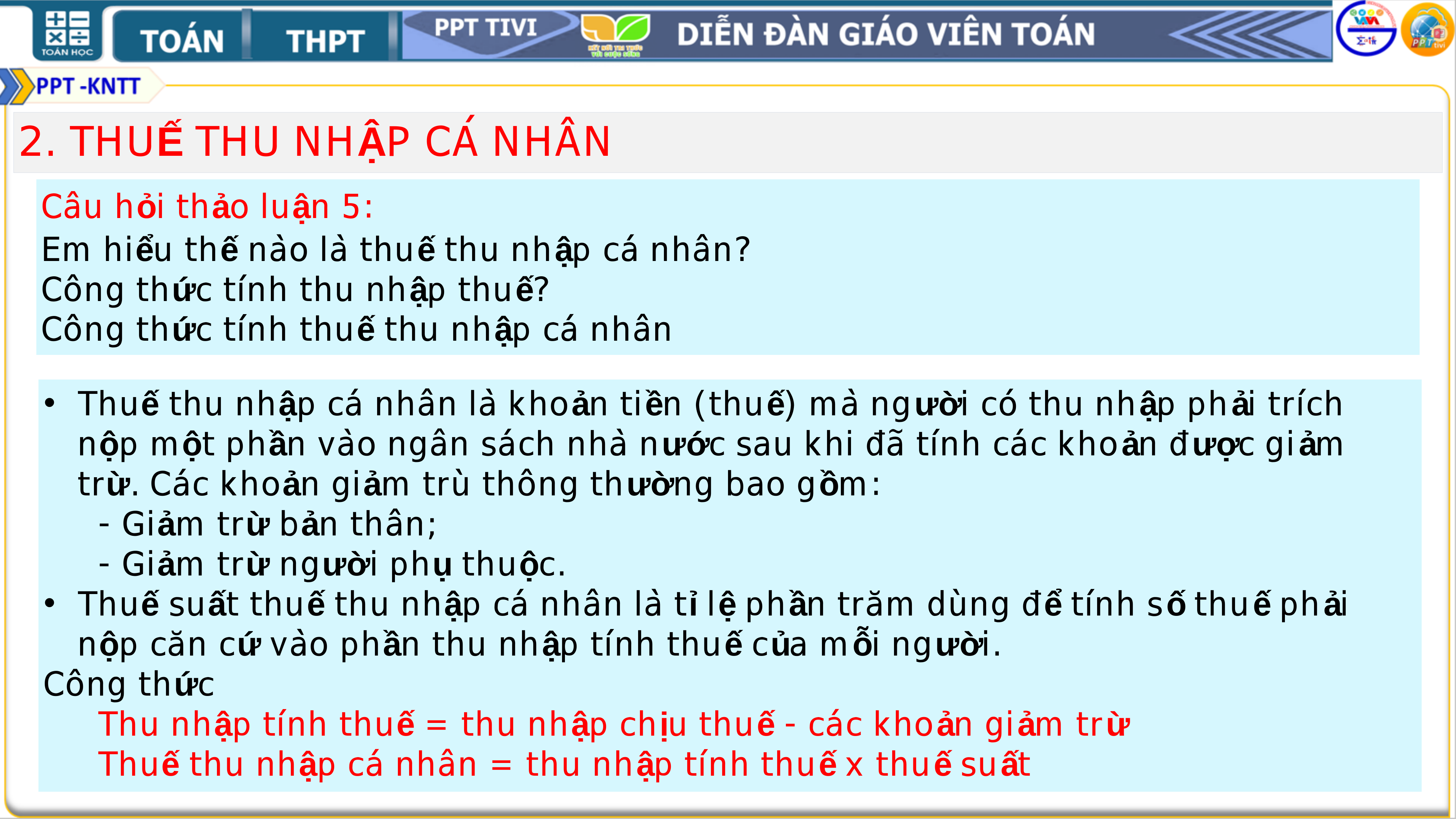

2. THUẾ THU NHẬP CÁ NHÂN
Câu hỏi thảo luận 5:
Em hiểu thế nào là thuế thu nhập cá nhân?
Công thức tính thu nhập thuế?
Công thức tính thuế thu nhập cá nhân
Thuế thu nhập cá nhân là khoản tiền (thuế) mà người có thu nhập phải trích nộp một phần vào ngân sách nhà nước sau khi đã tính các khoản được giảm trừ. Các khoản giảm trù thông thường bao gồm:
	- Giảm trừ bản thân;
	- Giảm trừ người phụ thuộc.
Thuế suất thuế thu nhập cá nhân là tỉ lệ phần trăm dùng để tính số thuế phải nộp căn cứ vào phần thu nhập tính thuế của mỗi người.
Công thức
	Thu nhập tính thuế = thu nhập chịu thuế - các khoản giảm trừ
	Thuế thu nhập cá nhân = thu nhập tính thuế x thuế suất